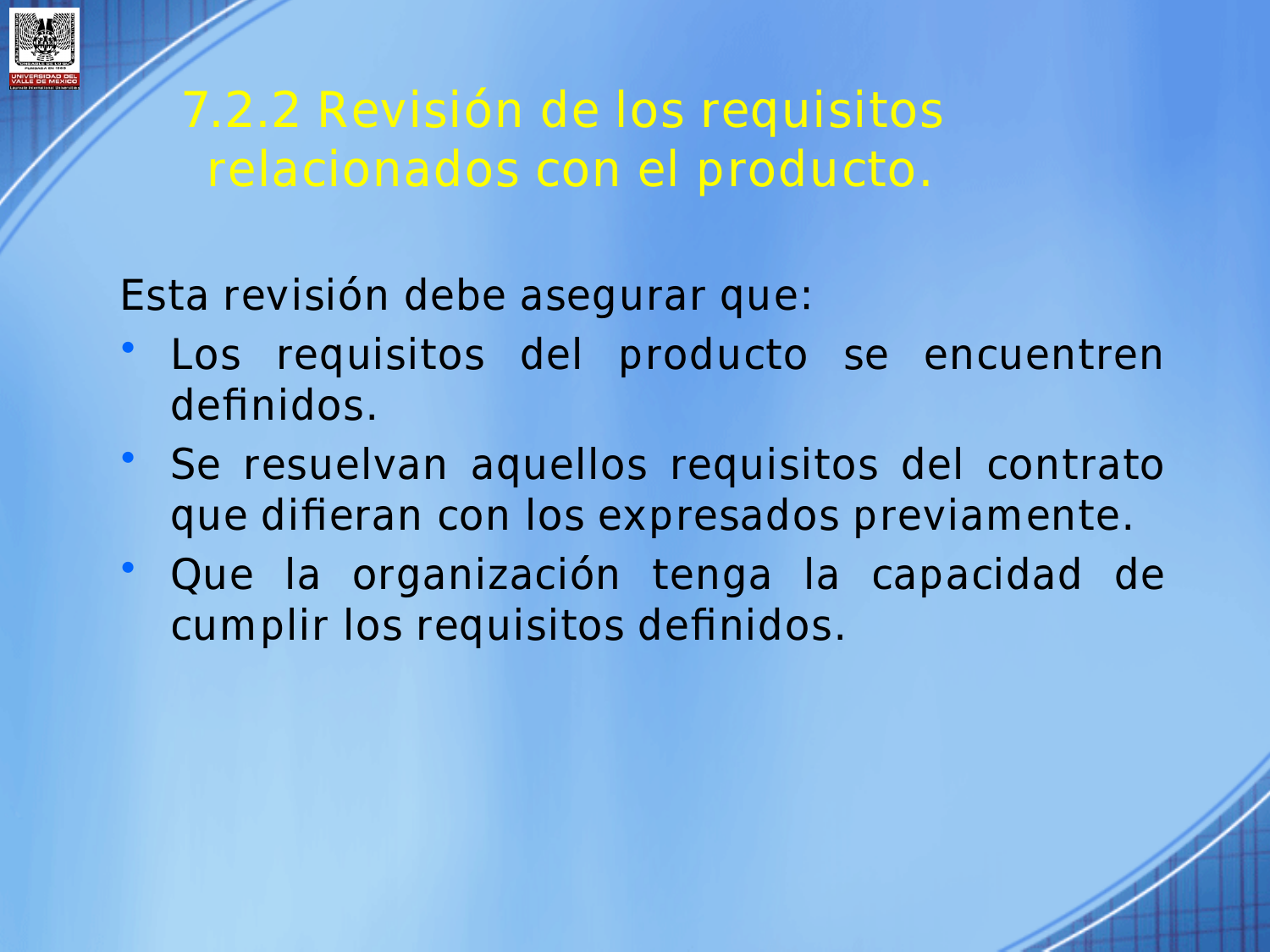

7.2.2 Revisión de los requisitos
relacionados con el producto.
Esta revisión debe asegurar que:
Los requisitos del producto se encuentren definidos.
Se resuelvan aquellos requisitos del contrato que difieran con los expresados previamente.
Que la organización tenga la capacidad de cumplir los requisitos definidos.